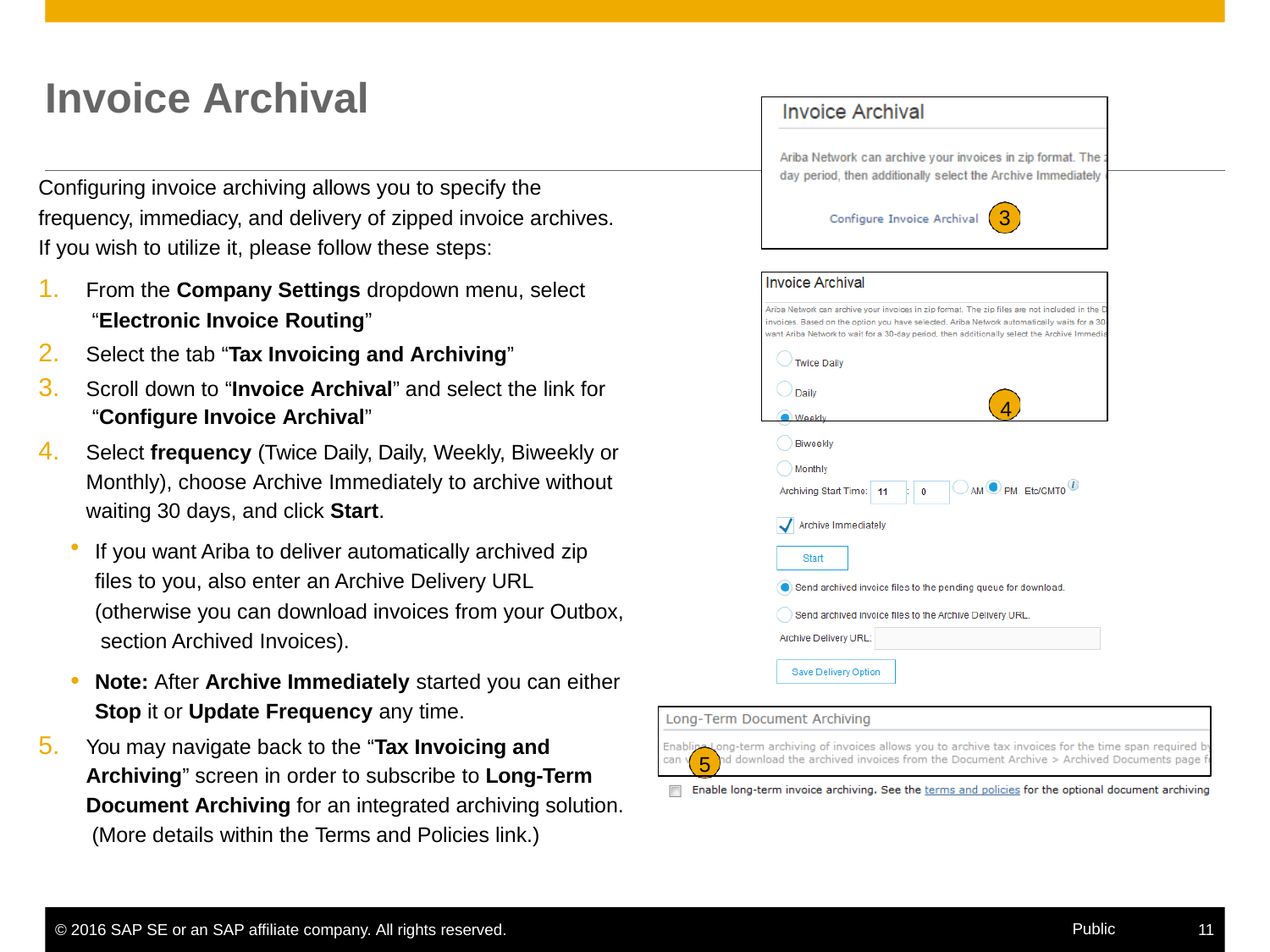

# Invoice Archival

Configuring invoice archiving allows you to specify the  frequency, immediacy, and delivery of zipped invoice archives.  If you wish to utilize it, please follow these steps:

3
From the Company Settings dropdown menu, select  “Electronic Invoice Routing”
Select the tab “Tax Invoicing and Archiving”
Scroll down to “Invoice Archival” and select the link for  “Configure Invoice Archival”
Select frequency (Twice Daily, Daily, Weekly, Biweekly or  Monthly), choose Archive Immediately to archive without  waiting 30 days, and click Start.
If you want Ariba to deliver automatically archived zip  files to you, also enter an Archive Delivery URL  (otherwise you can download invoices from your Outbox,  section Archived Invoices).
Note: After Archive Immediately started you can either
Stop it or Update Frequency any time.
You may navigate back to the “Tax Invoicing and  Archiving” screen in order to subscribe to Long-Term  Document Archiving for an integrated archiving solution.  (More details within the Terms and Policies link.)

4

5

Public
© 2016 SAP SE or an SAP affiliate company. All rights reserved.
11